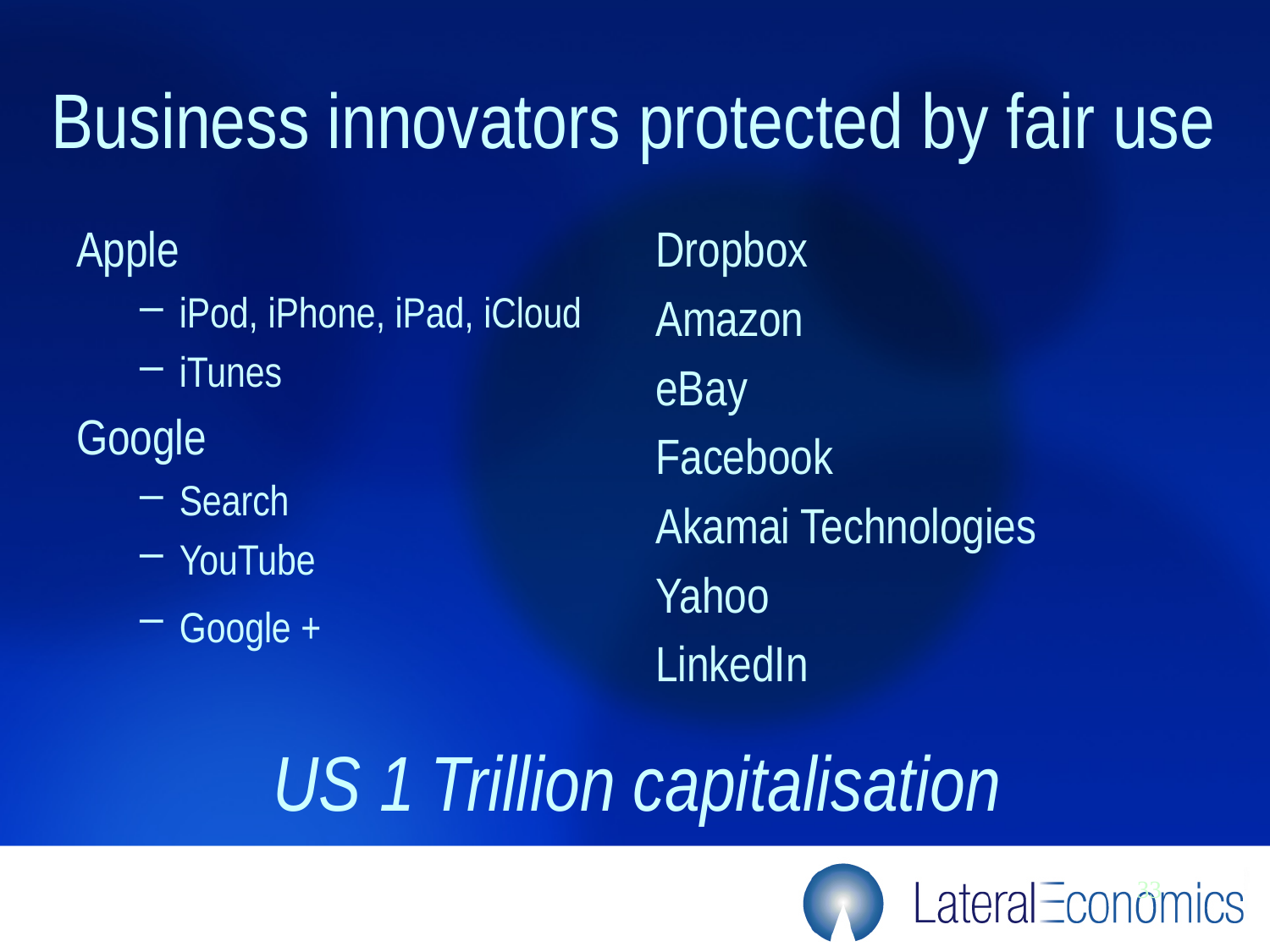

# Business innovators protected by fair use
Apple
iPod, iPhone, iPad, iCloud
iTunes
Google
Search
YouTube
Google +

Dropbox
Amazon
eBay
Facebook
Akamai Technologies
Yahoo
LinkedIn

US 1 Trillion capitalisation
33